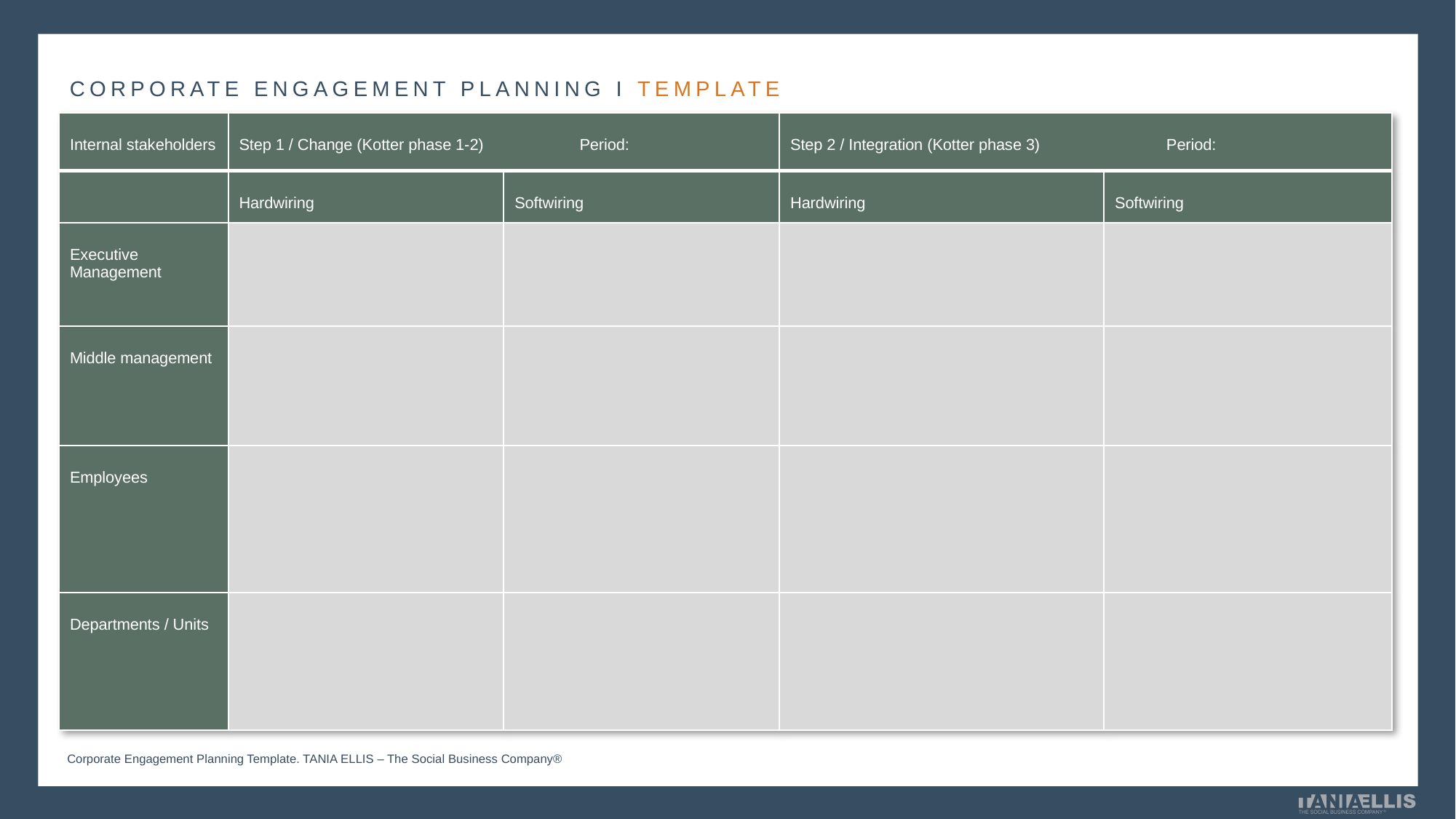

CORPORATE ENGAGEMENT PLANNING I TEMPLATE
| Internal stakeholders | Step 1 / Change (Kotter phase 1-2) Period: |  | Step 2 / Integration (Kotter phase 3) Period: |  |
| --- | --- | --- | --- | --- |
|  | Hardwiring | Softwiring | Hardwiring | Softwiring |
| Executive Management |  |  |  |  |
| Middle management |  |  |  |  |
| Employees |  |  |  |  |
| Departments / Units |  |  |  |  |

Corporate Engagement Planning Template. TANIA ELLIS – The Social Business Company®